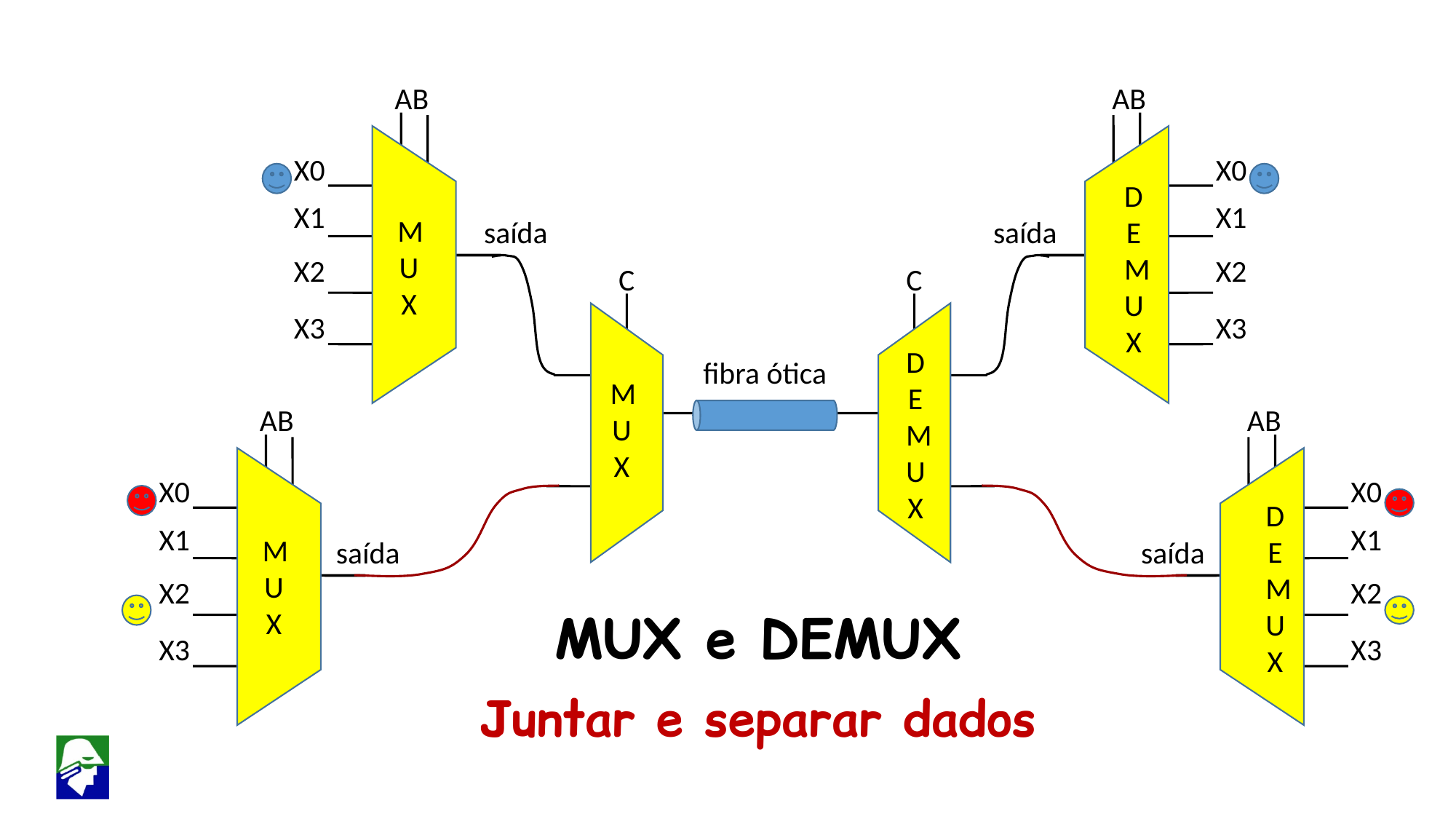

AB
X0

X1
saída

X2

C

X3

AB

X0

X1
saída

X2

X3

AB
X0

X1
saída

X2

C

X3

AB

X0

X1
saída

X2

X3

MUX
DEMUX

fibra ótica
MUX
DEMUX
MUX
DEMUX

MUX e DEMUX
Juntar e separar dados
328